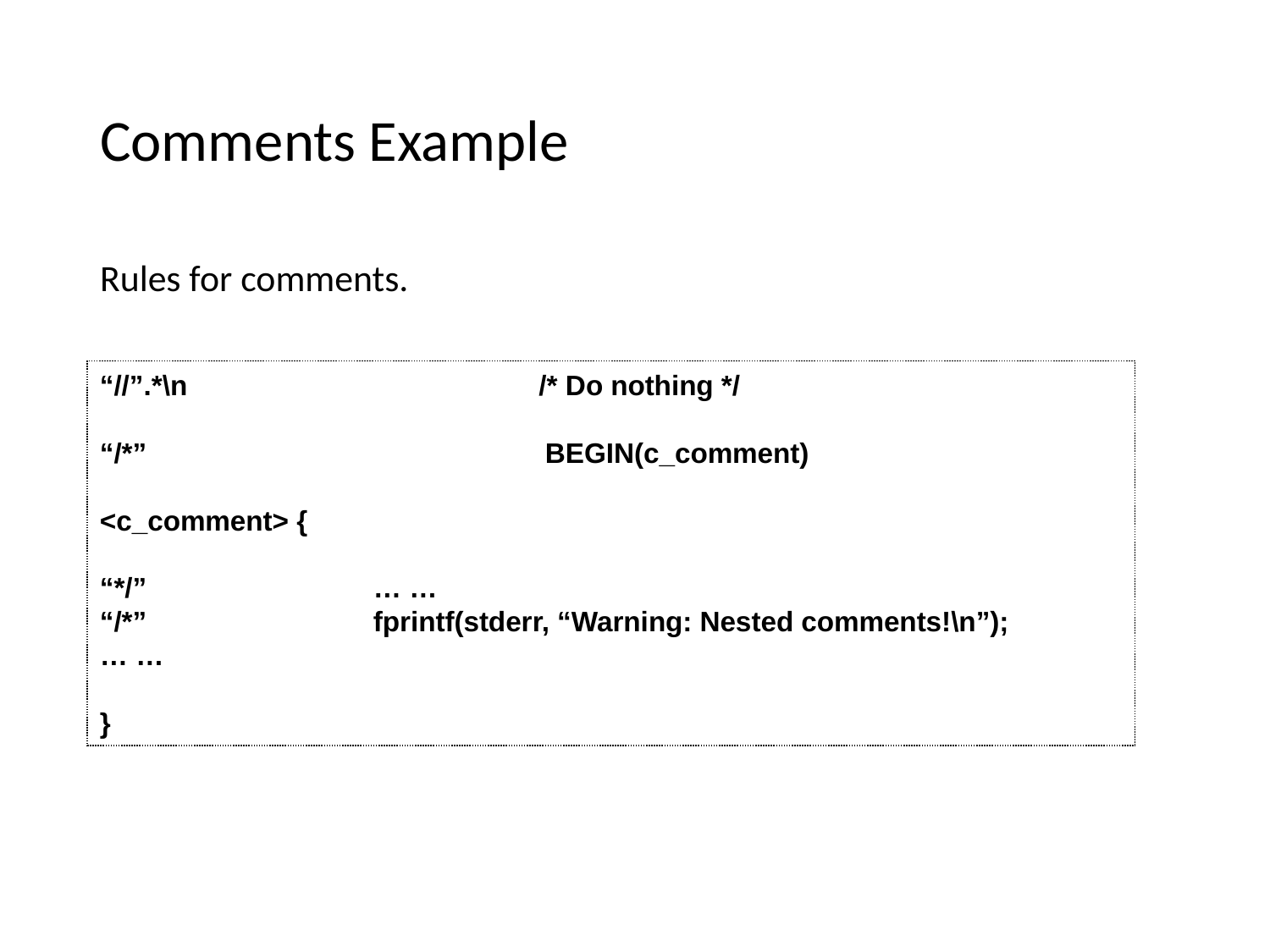

# Comments Example
Rules for comments.
“//”.*\n                                             /* Do nothing */

“/*”                                                   BEGIN(c_comment)

<c_comment> {

“*/”                             … …
“/*”                             fprintf(stderr, “Warning: Nested comments!\n”);
… …

}